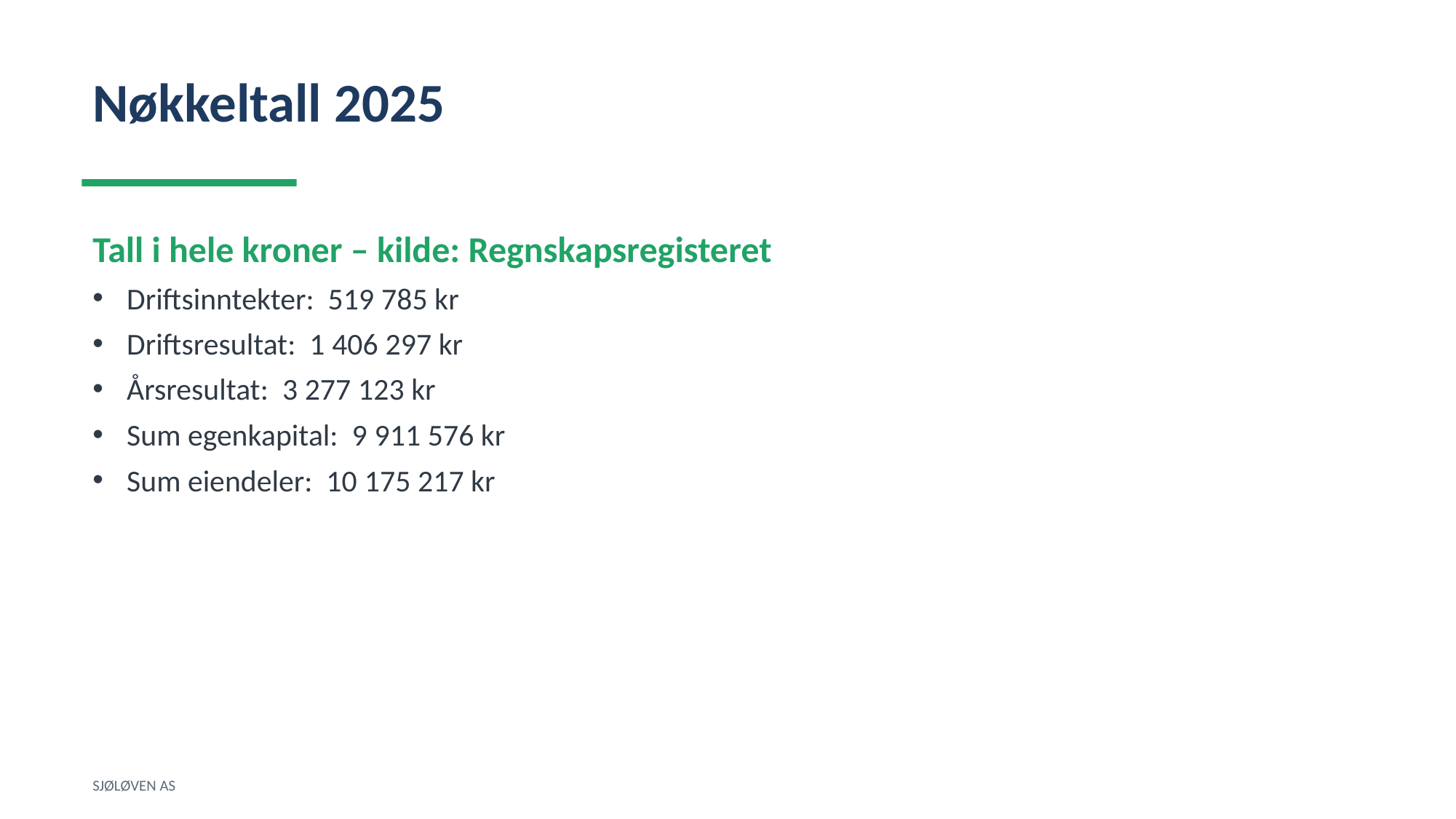

Nøkkeltall 2025

Tall i hele kroner – kilde: Regnskapsregisteret
Driftsinntekter:  519 785 kr
Driftsresultat:  1 406 297 kr
Årsresultat:  3 277 123 kr
Sum egenkapital:  9 911 576 kr
Sum eiendeler:  10 175 217 kr
SJØLØVEN AS